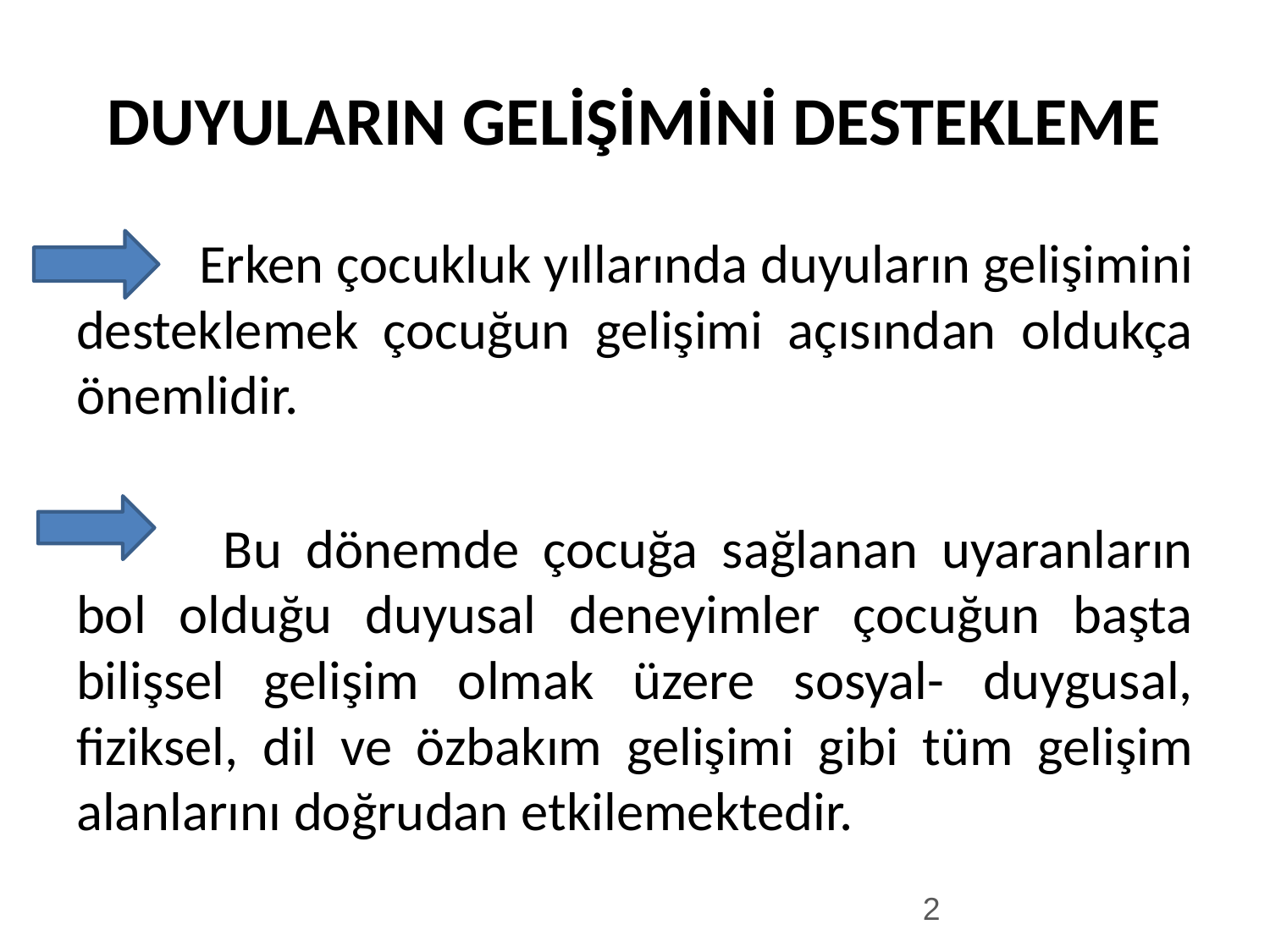

# DUYULARIN GELİŞİMİNİ DESTEKLEME
	Erken çocukluk yıllarında duyuların gelişimini desteklemek çocuğun gelişimi açısından oldukça önemlidir.

	 Bu dönemde çocuğa sağlanan uyaranların bol olduğu duyusal deneyimler çocuğun başta bilişsel gelişim olmak üzere sosyal- duygusal, fiziksel, dil ve özbakım gelişimi gibi tüm gelişim alanlarını doğrudan etkilemektedir.

2